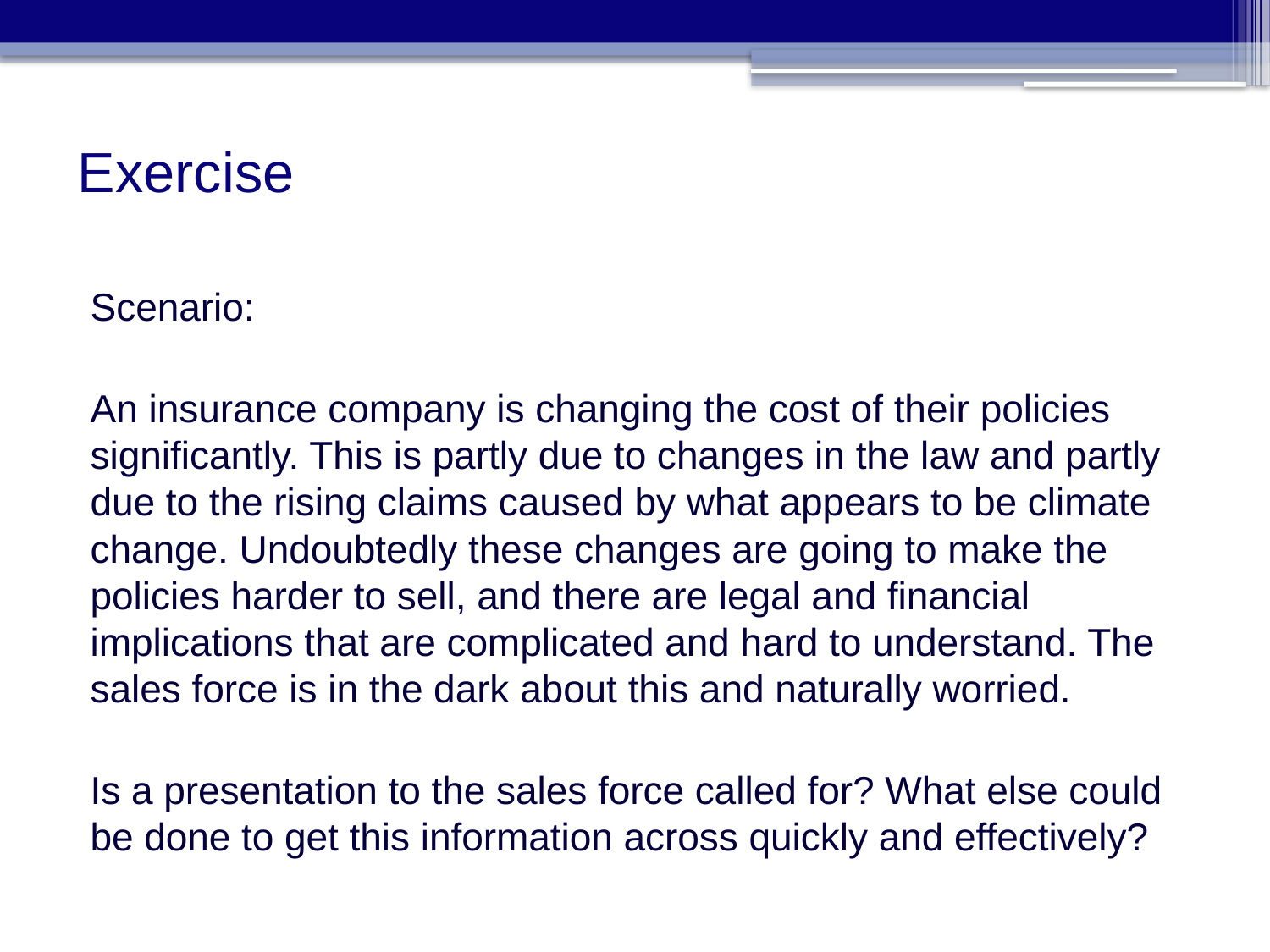

# Exercise
Scenario:

An insurance company is changing the cost of their policies significantly. This is partly due to changes in the law and partly due to the rising claims caused by what appears to be climate change. Undoubtedly these changes are going to make the policies harder to sell, and there are legal and financial implications that are complicated and hard to understand. The sales force is in the dark about this and naturally worried.

Is a presentation to the sales force called for? What else could be done to get this information across quickly and effectively?